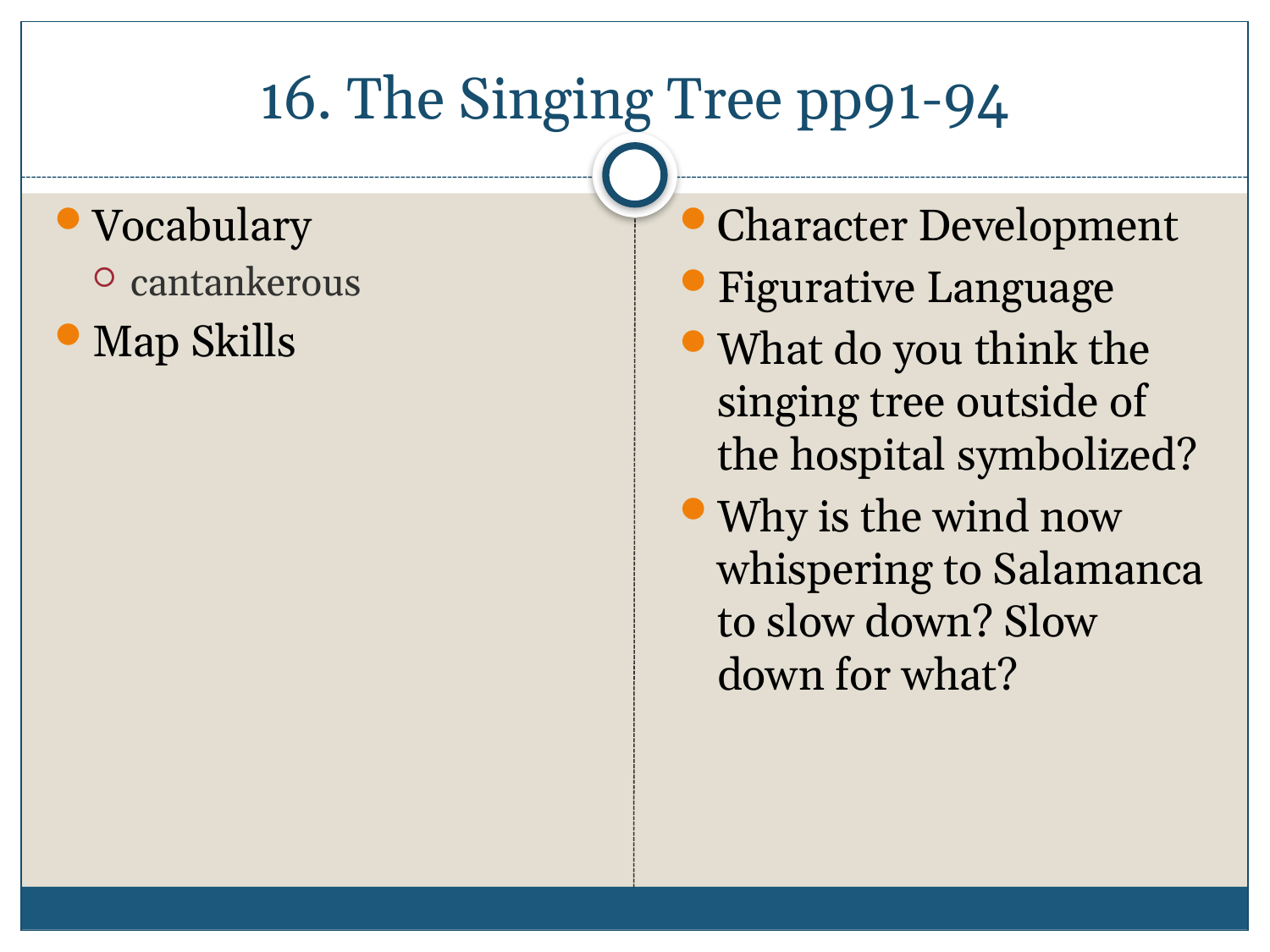

# 16. The Singing Tree pp91-94
Vocabulary
cantankerous
Map Skills

Character Development
Figurative Language
What do you think the singing tree outside of the hospital symbolized?
Why is the wind now whispering to Salamanca to slow down? Slow down for what?